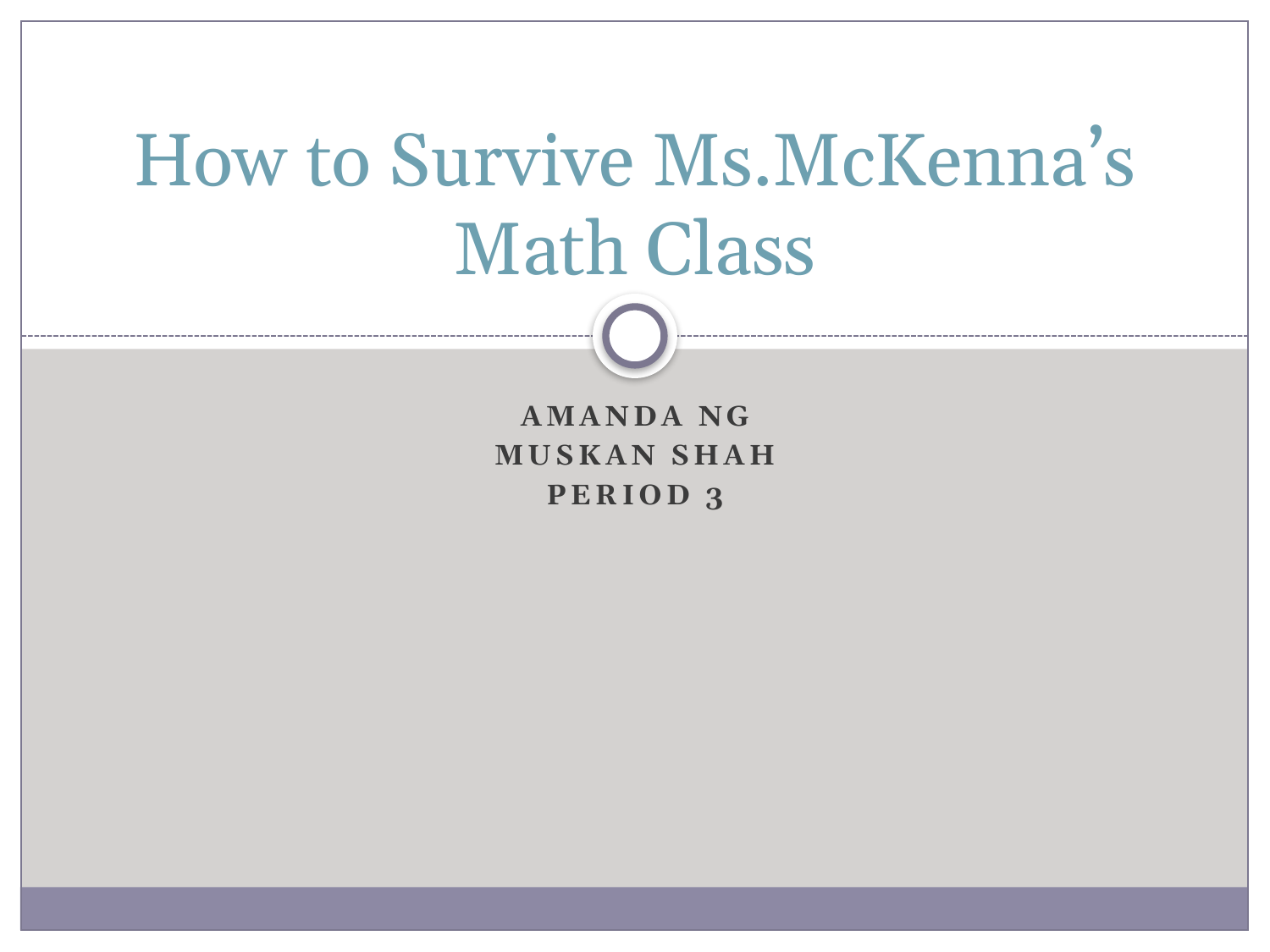

# How to Survive Ms.McKenna’s Math Class
Amanda Ng
Muskan Shah
Period 3